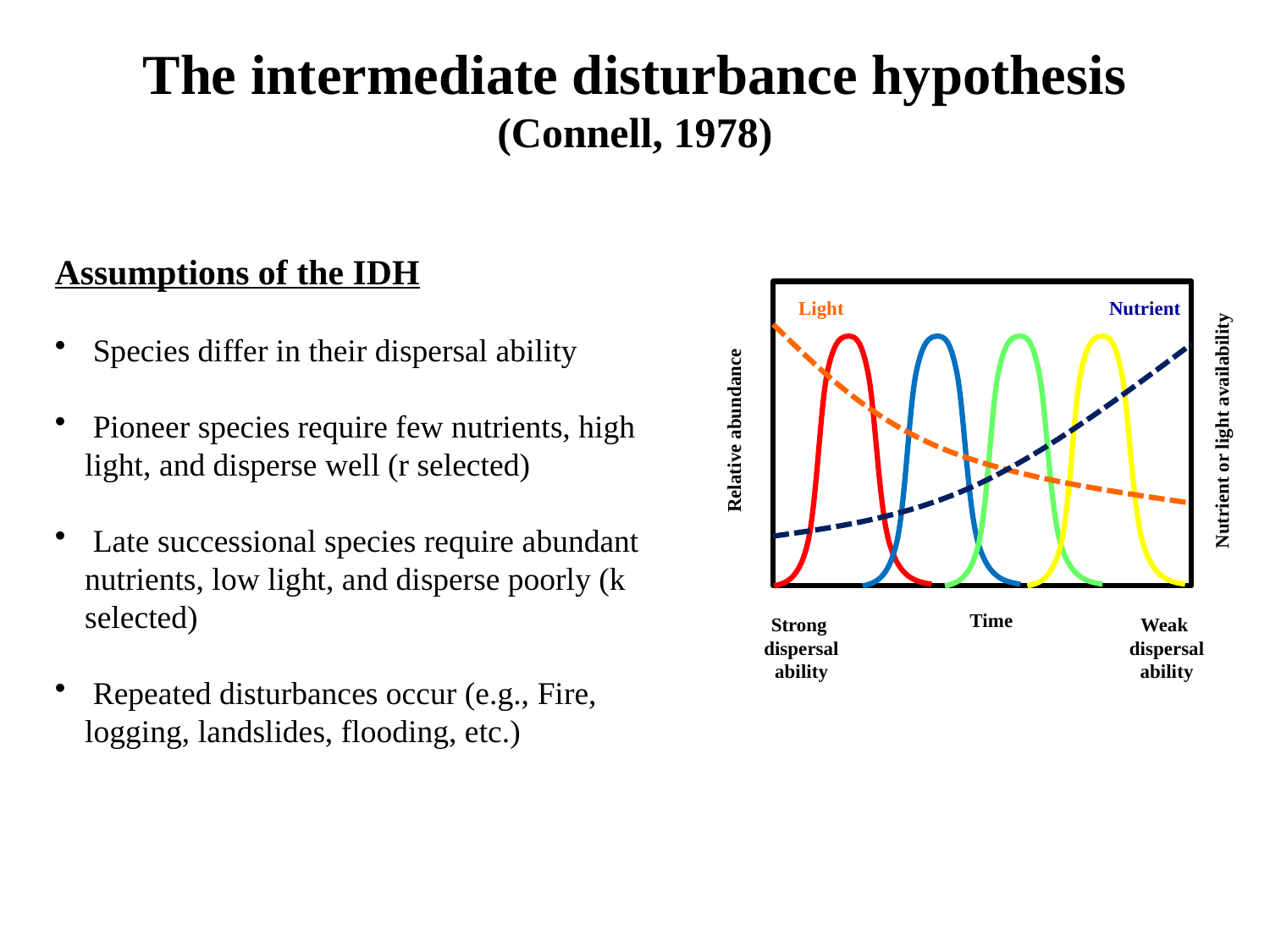

The intermediate disturbance hypothesis
(Connell, 1978)
Assumptions of the IDH

 Species differ in their dispersal ability

 Pioneer species require few nutrients, high light, and disperse well (r selected)

 Late successional species require abundant nutrients, low light, and disperse poorly (k selected)

 Repeated disturbances occur (e.g., Fire, logging, landslides, flooding, etc.)

Light
Nutrient

Relative abundance
Nutrient or light availability
Time
Strong
dispersal
ability
Weak
dispersal
ability